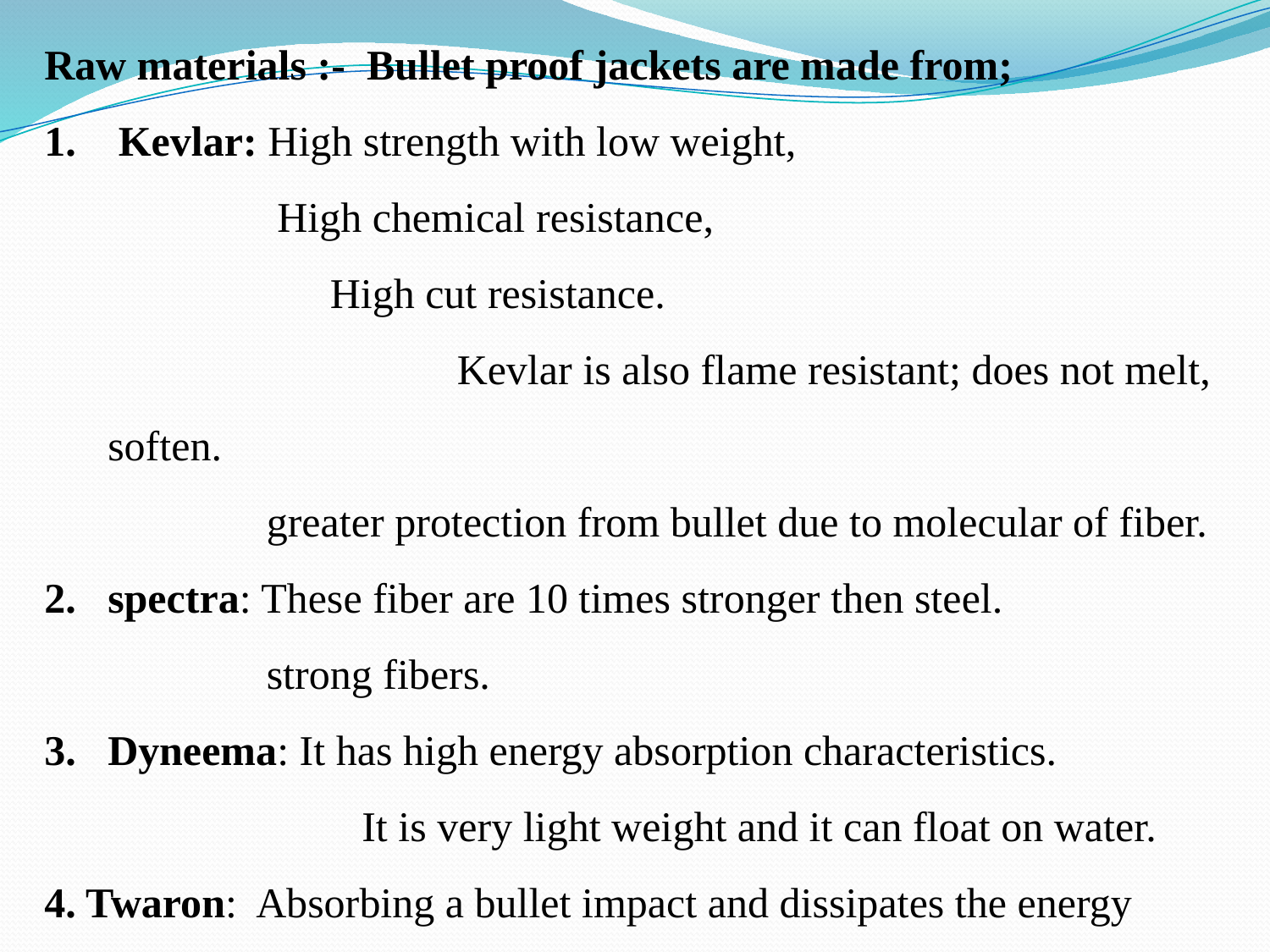

Raw materials :-  Bullet proof jackets are made from;
 Kevlar: High strength with low weight,
                      High chemical resistance,                                                          	         High cut resistance.                                                                    	         Kevlar is also flame resistant; does not melt, soften.
                     greater protection from bullet due to molecular of fiber.
spectra: These fiber are 10 times stronger then steel.
                     strong fibers.
Dyneema: It has high energy absorption characteristics.                           	            It is very light weight and it can float on water.
4. Twaron:  Absorbing a bullet impact and dissipates the energy                           	        through adjacent fibers.